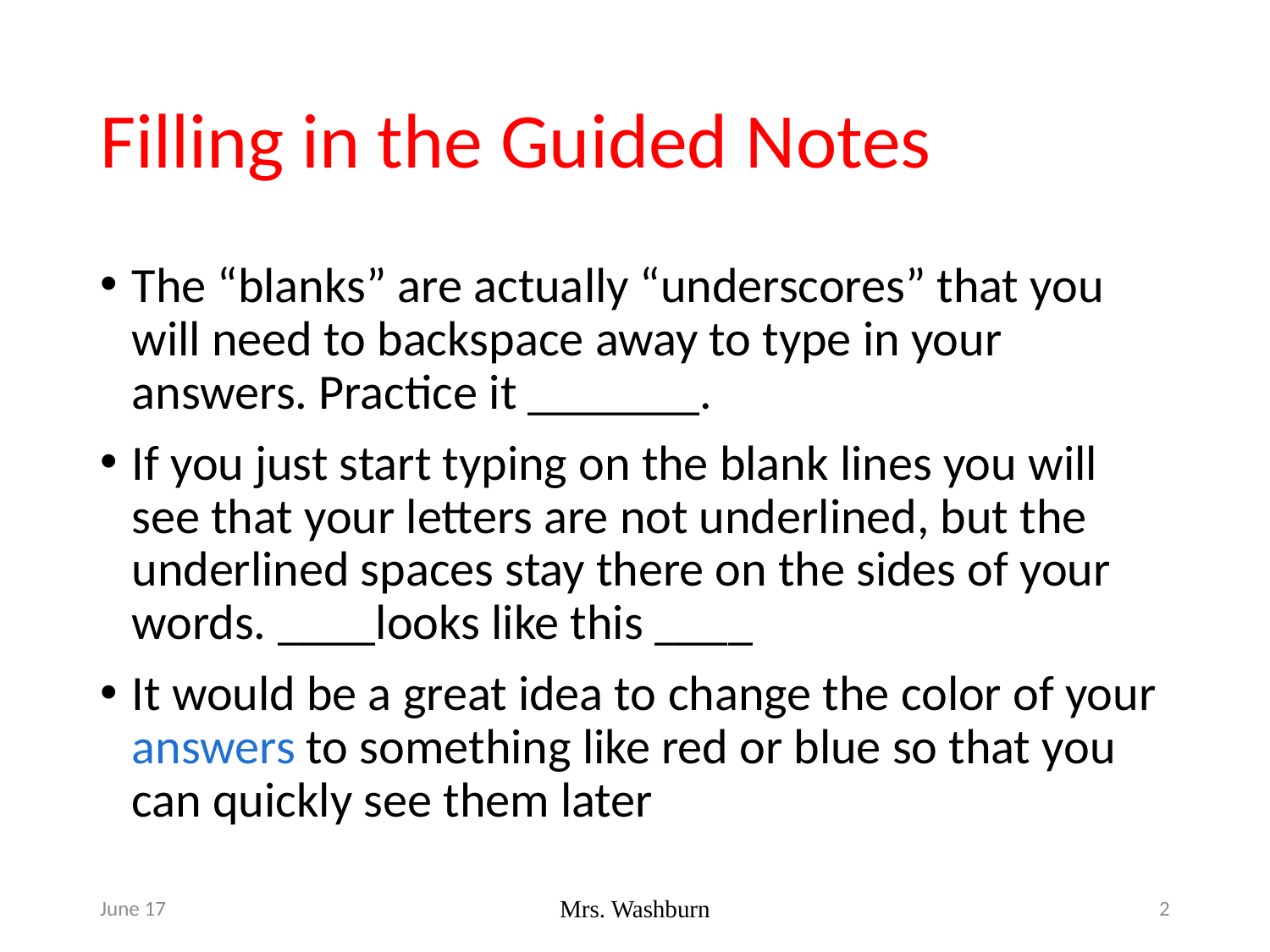

# Filling in the Guided Notes
The “blanks” are actually “underscores” that you will need to backspace away to type in your answers. Practice it _______.
If you just start typing on the blank lines you will see that your letters are not underlined, but the underlined spaces stay there on the sides of your words. ____looks like this ____
It would be a great idea to change the color of your answers to something like red or blue so that you can quickly see them later
June 17
Mrs. Washburn
2